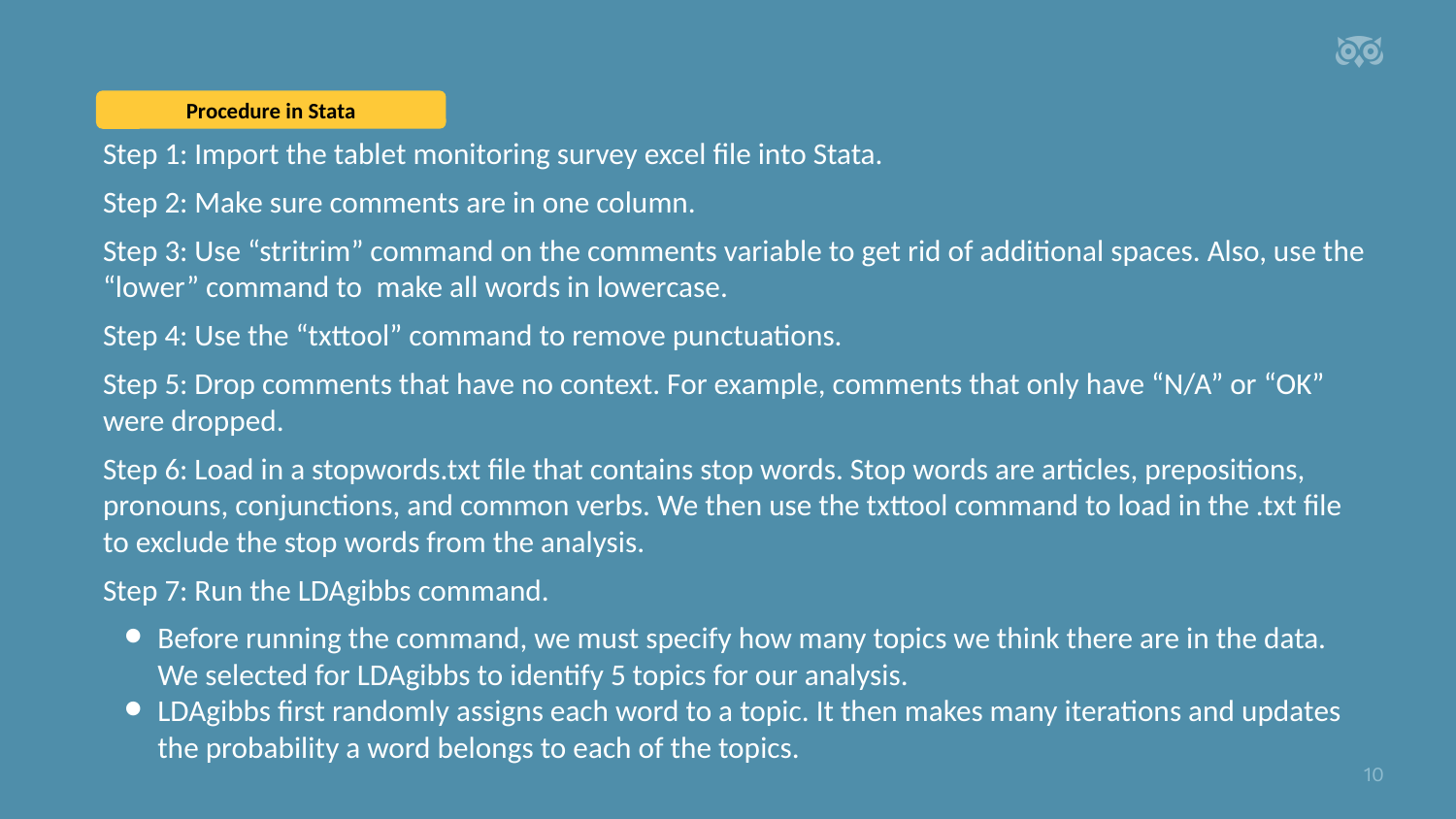

Procedure in Stata
Step 1: Import the tablet monitoring survey excel file into Stata.
Step 2: Make sure comments are in one column.
Step 3: Use “stritrim” command on the comments variable to get rid of additional spaces. Also, use the “lower” command to  make all words in lowercase.
Step 4: Use the “txttool” command to remove punctuations.
Step 5: Drop comments that have no context. For example, comments that only have “N/A” or “OK” were dropped.
Step 6: Load in a stopwords.txt file that contains stop words. Stop words are articles, prepositions, pronouns, conjunctions, and common verbs. We then use the txttool command to load in the .txt file to exclude the stop words from the analysis.
Step 7: Run the LDAgibbs command.
Before running the command, we must specify how many topics we think there are in the data. We selected for LDAgibbs to identify 5 topics for our analysis.
LDAgibbs first randomly assigns each word to a topic. It then makes many iterations and updates the probability a word belongs to each of the topics.
10